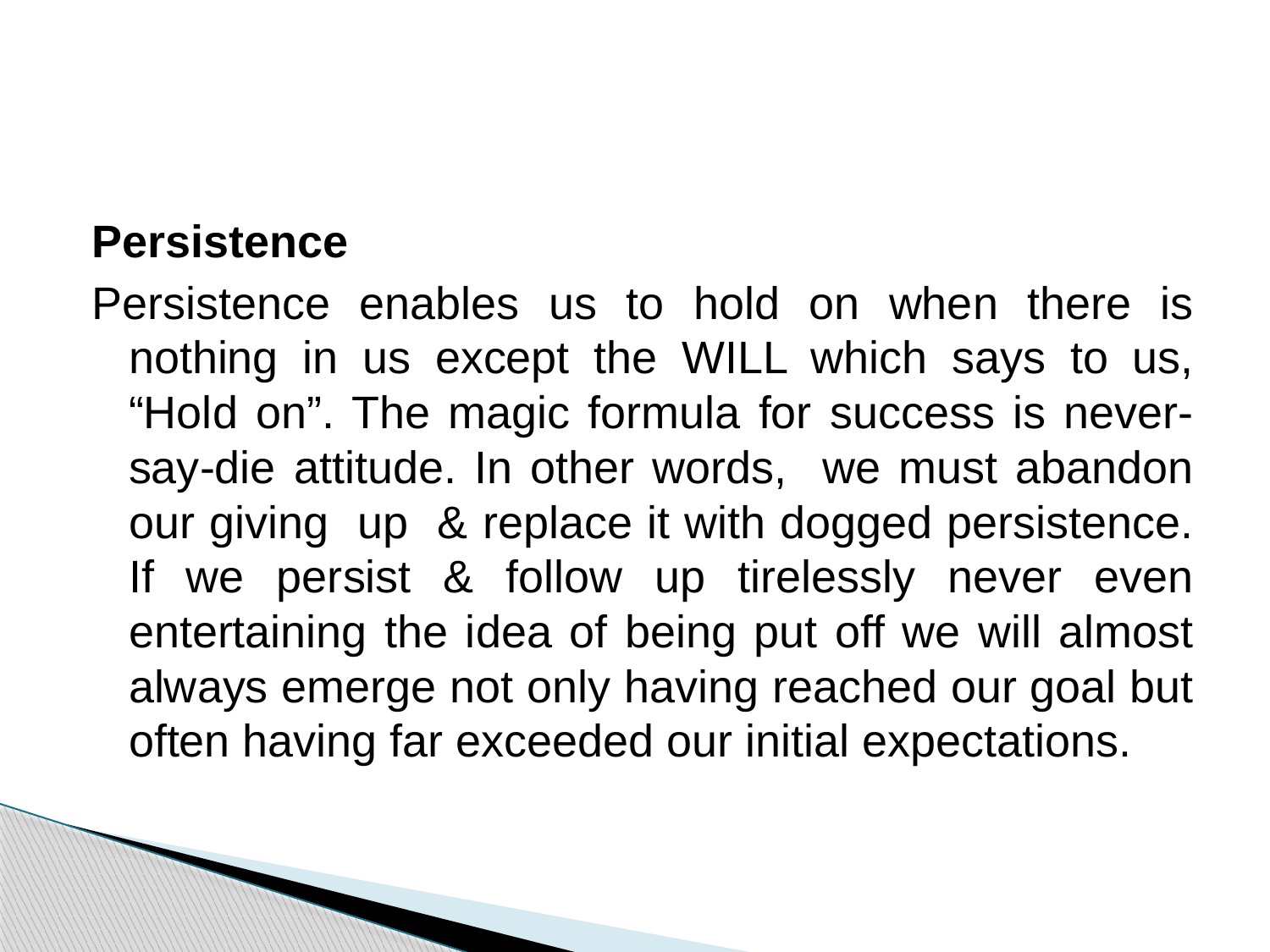

#
Persistence
Persistence enables us to hold on when there is nothing in us except the WILL which says to us, “Hold on”. The magic formula for success is never-say-die attitude. In other words,  we must abandon our giving  up  & replace it with dogged persistence. If we persist & follow up tirelessly never even entertaining the idea of being put off we will almost always emerge not only having reached our goal but often having far exceeded our initial expectations.